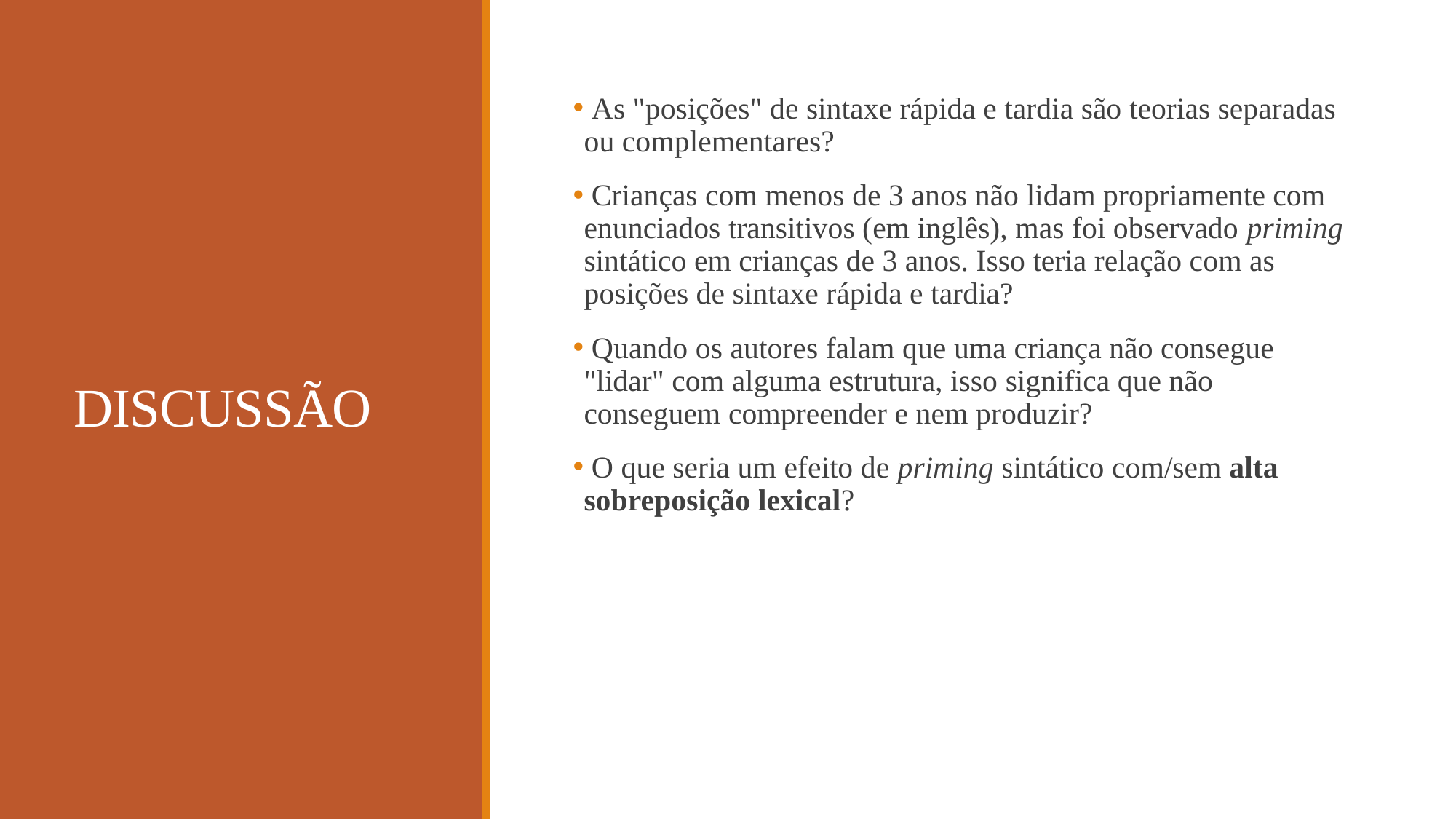

As "posições" de sintaxe rápida e tardia são teorias separadas ou complementares?
 Crianças com menos de 3 anos não lidam propriamente com enunciados transitivos (em inglês), mas foi observado priming sintático em crianças de 3 anos. Isso teria relação com as posições de sintaxe rápida e tardia?
 Quando os autores falam que uma criança não consegue "lidar" com alguma estrutura, isso significa que não conseguem compreender e nem produzir?
 O que seria um efeito de priming sintático com/sem alta sobreposição lexical?

# DISCUSSÃO